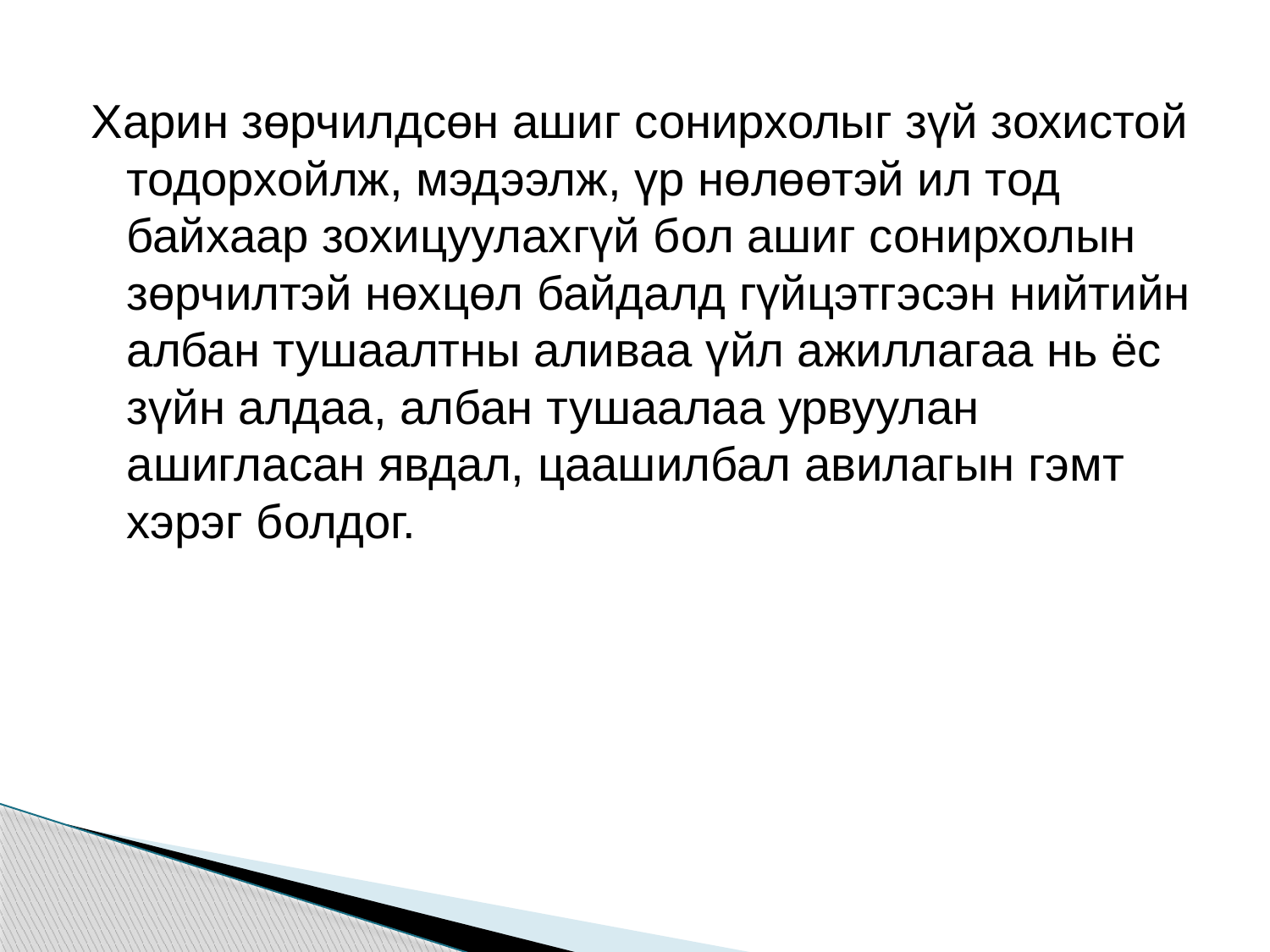

Харин зөрчилдсөн ашиг сонирхолыг зүй зохистой тодорхойлж, мэдээлж, үр нөлөөтэй ил тод байхаар зохицуулахгүй бол ашиг сонирхолын зөрчилтэй нөхцөл байдалд гүйцэтгэсэн нийтийн албан тушаалтны аливаа үйл ажиллагаа нь ёс зүйн алдаа, албан тушаалаа урвуулан ашигласан явдал, цаашилбал авилагын гэмт хэрэг болдог.